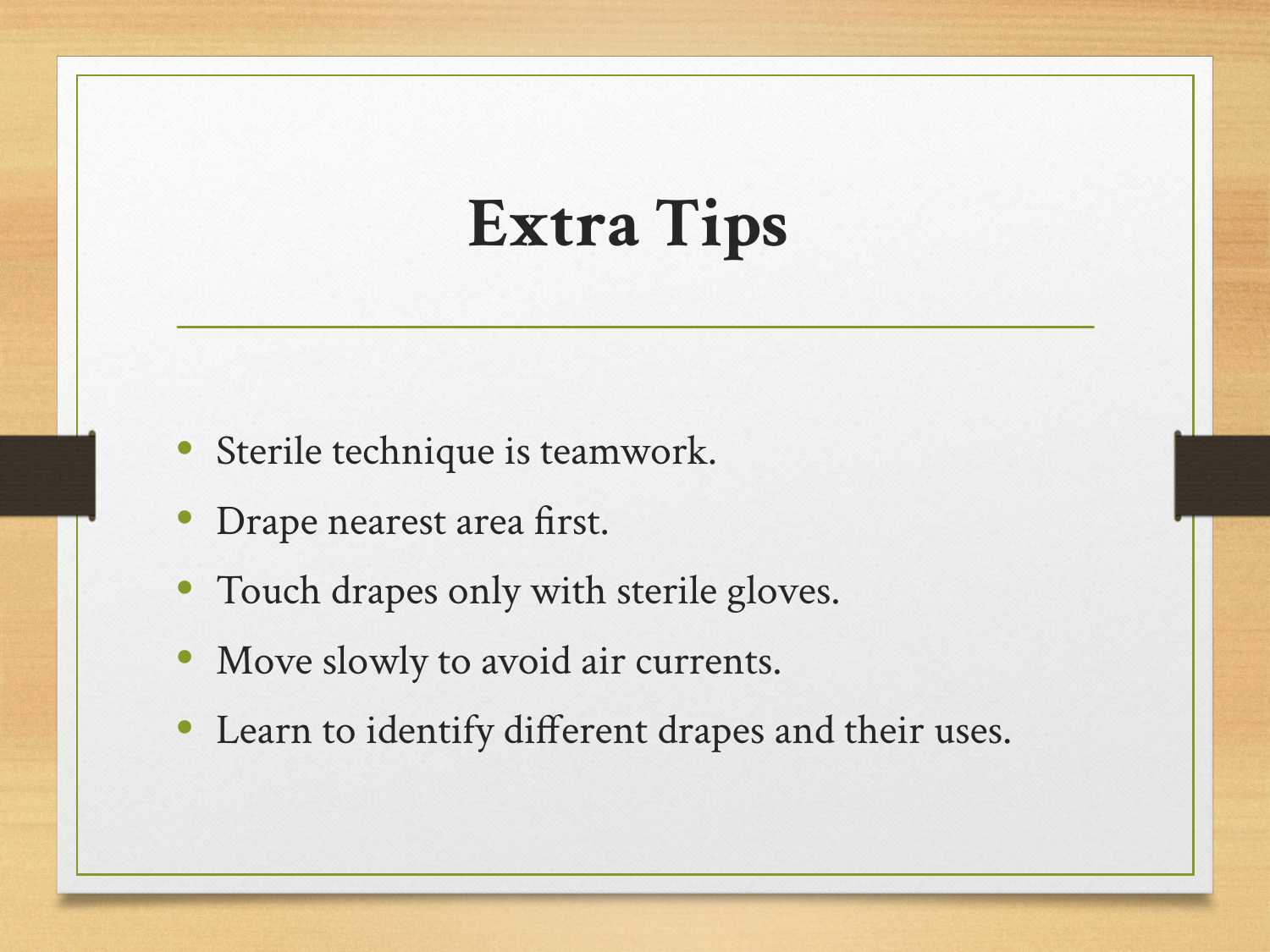

# Extra Tips

Sterile technique is teamwork.
Drape nearest area first.
Touch drapes only with sterile gloves.
Move slowly to avoid air currents.
Learn to identify different drapes and their uses.